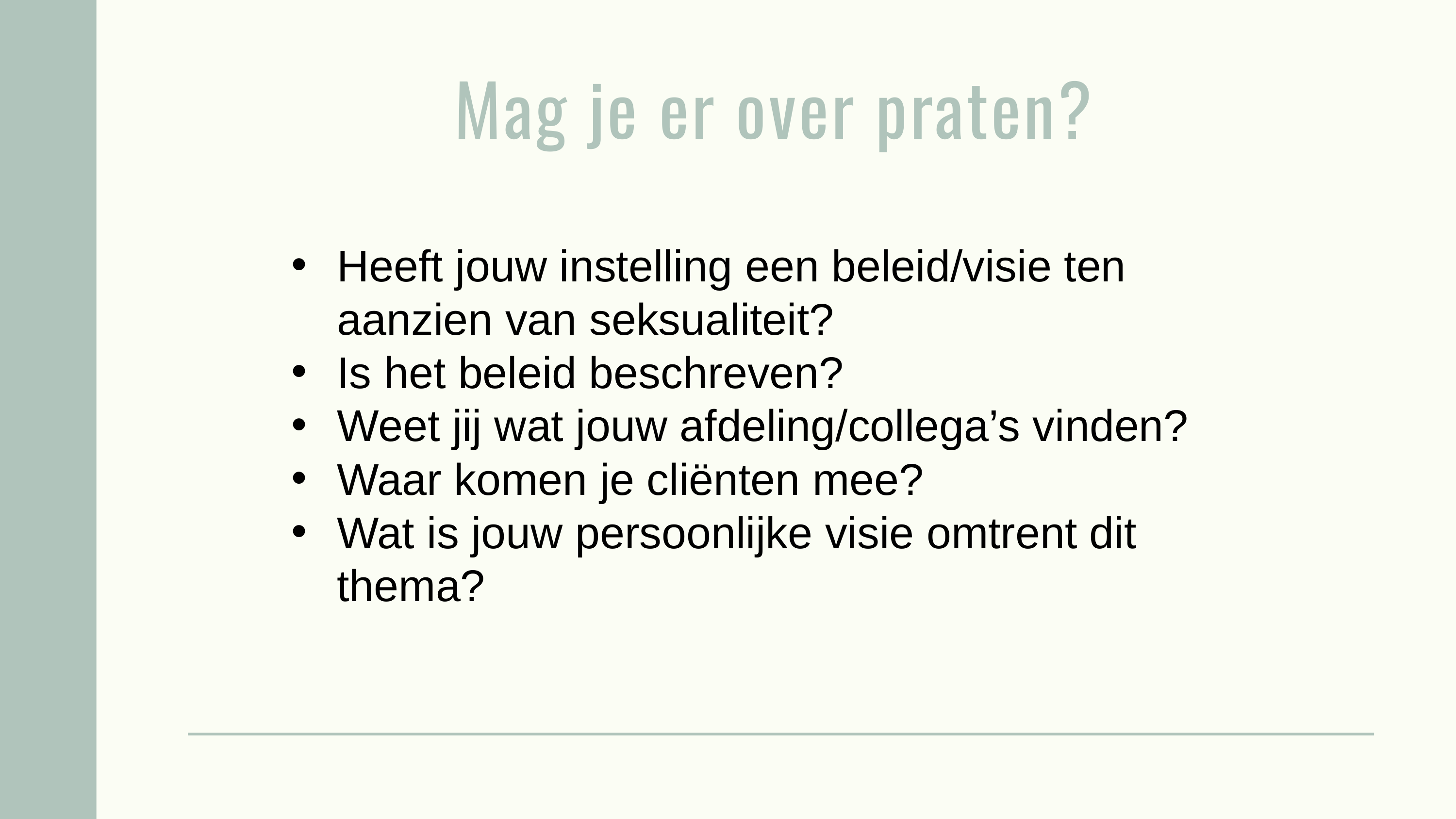

Mag je er over praten?
Heeft jouw instelling een beleid/visie ten aanzien van seksualiteit?
Is het beleid beschreven?
Weet jij wat jouw afdeling/collega’s vinden?
Waar komen je cliënten mee?
Wat is jouw persoonlijke visie omtrent dit thema?